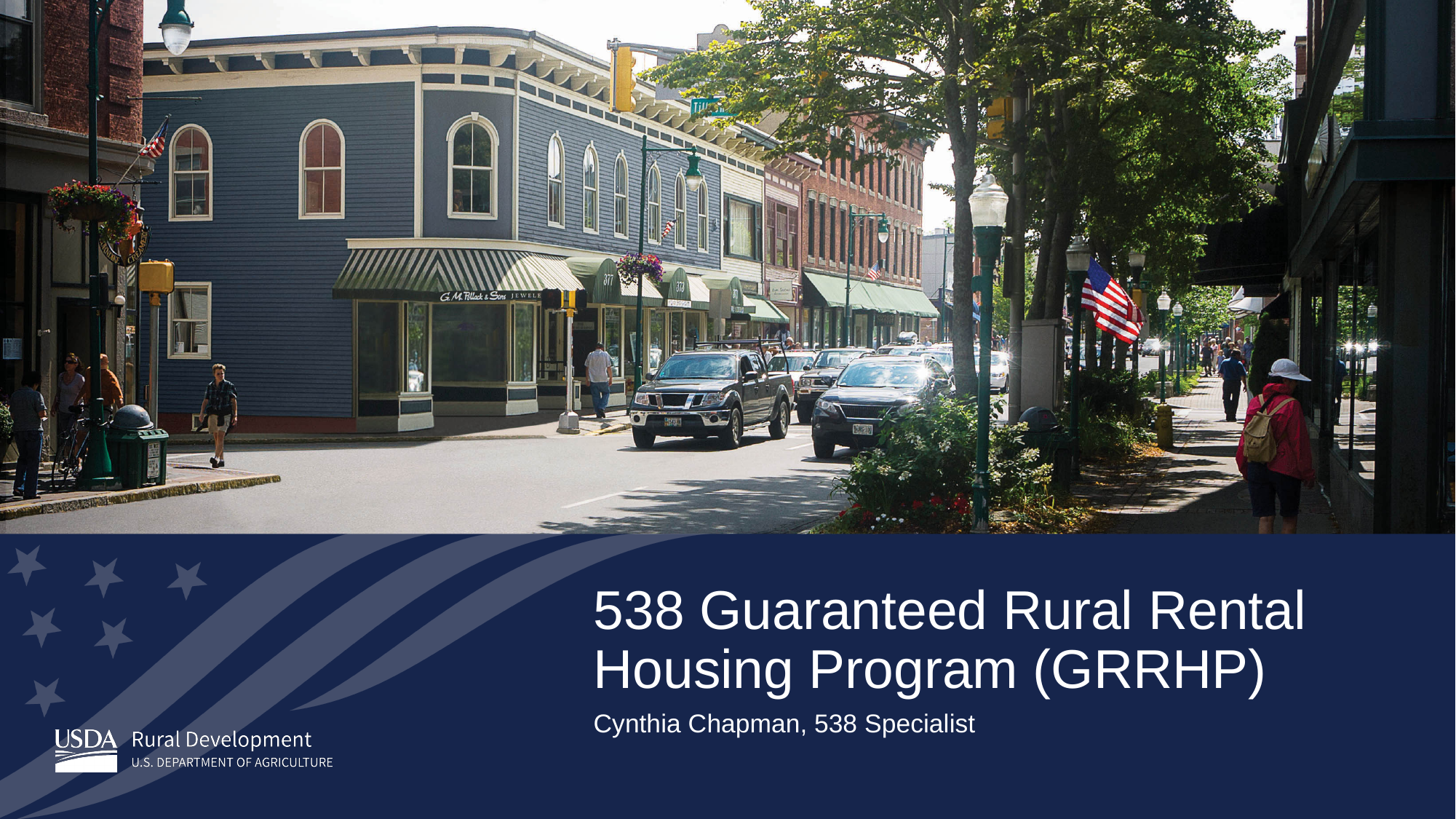

# 538 Guaranteed Rural Rental Housing Program (GRRHP)
Cynthia Chapman, 538 Specialist